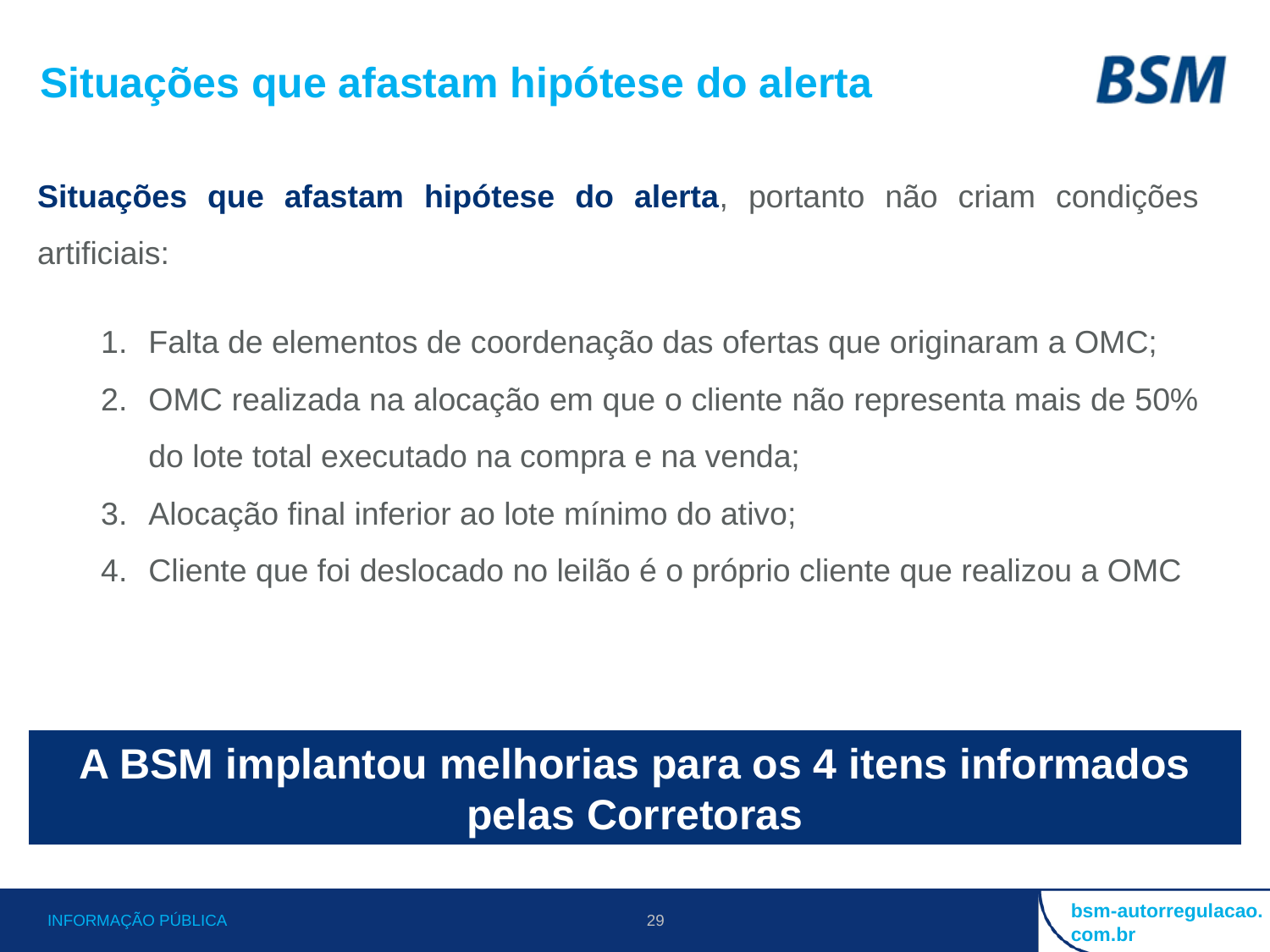

Situações que afastam hipótese do alerta
Situações que afastam hipótese do alerta, portanto não criam condições artificiais:

Falta de elementos de coordenação das ofertas que originaram a OMC;
OMC realizada na alocação em que o cliente não representa mais de 50% do lote total executado na compra e na venda;
Alocação final inferior ao lote mínimo do ativo;
Cliente que foi deslocado no leilão é o próprio cliente que realizou a OMC

A BSM implantou melhorias para os 4 itens informados pelas Corretoras